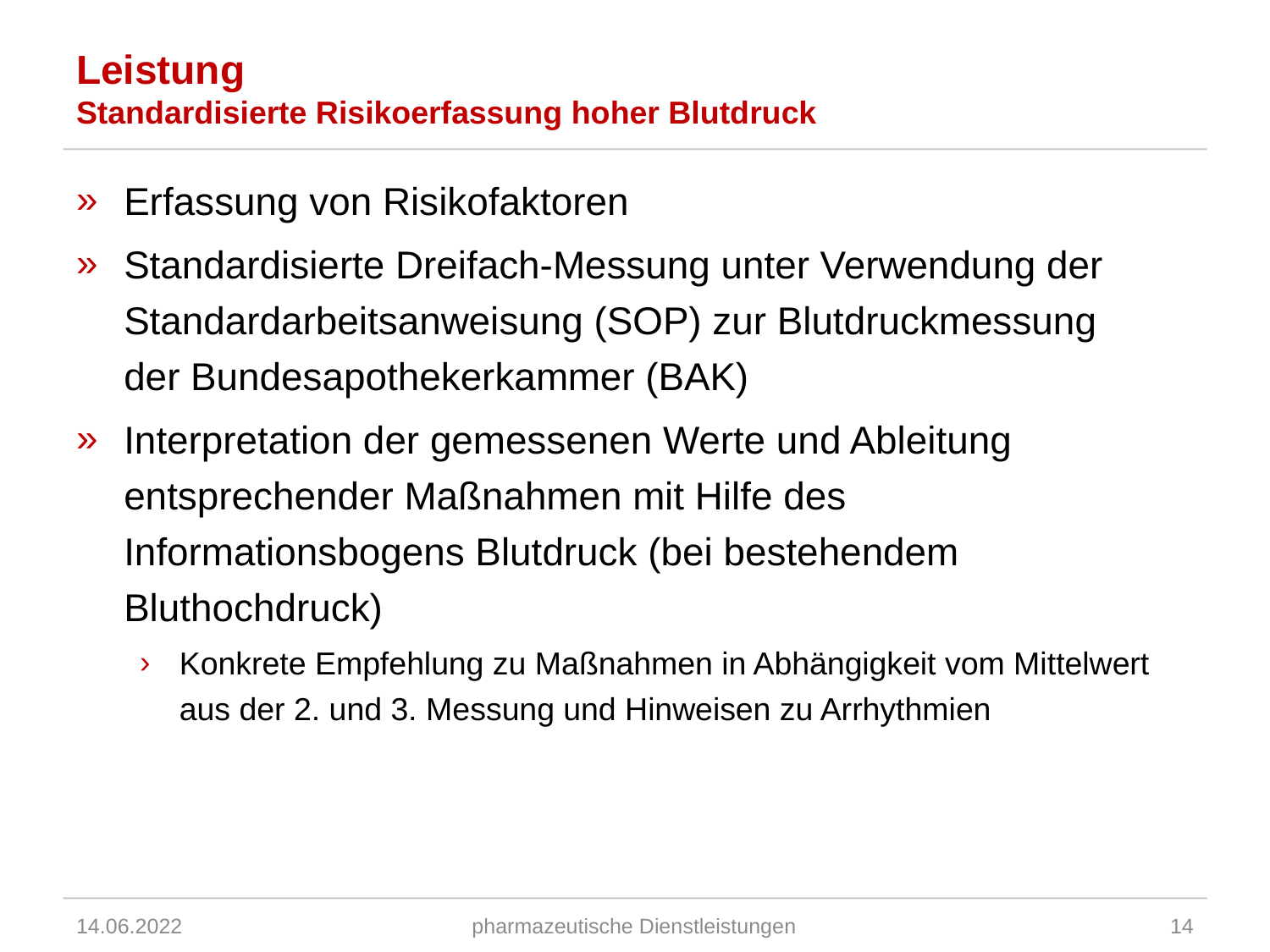

# Leistung Standardisierte Risikoerfassung hoher Blutdruck
Erfassung von Risikofaktoren
Standardisierte Dreifach-Messung unter Verwendung der Standardarbeitsanweisung (SOP) zur Blutdruckmessung
der Bundesapothekerkammer (BAK)
Interpretation der gemessenen Werte und Ableitung entsprechender Maßnahmen mit Hilfe des Informationsbogens Blutdruck (bei bestehendem Bluthochdruck)
Konkrete Empfehlung zu Maßnahmen in Abhängigkeit vom Mittelwert aus der 2. und 3. Messung und Hinweisen zu Arrhythmien

14.06.2022
pharmazeutische Dienstleistungen
14